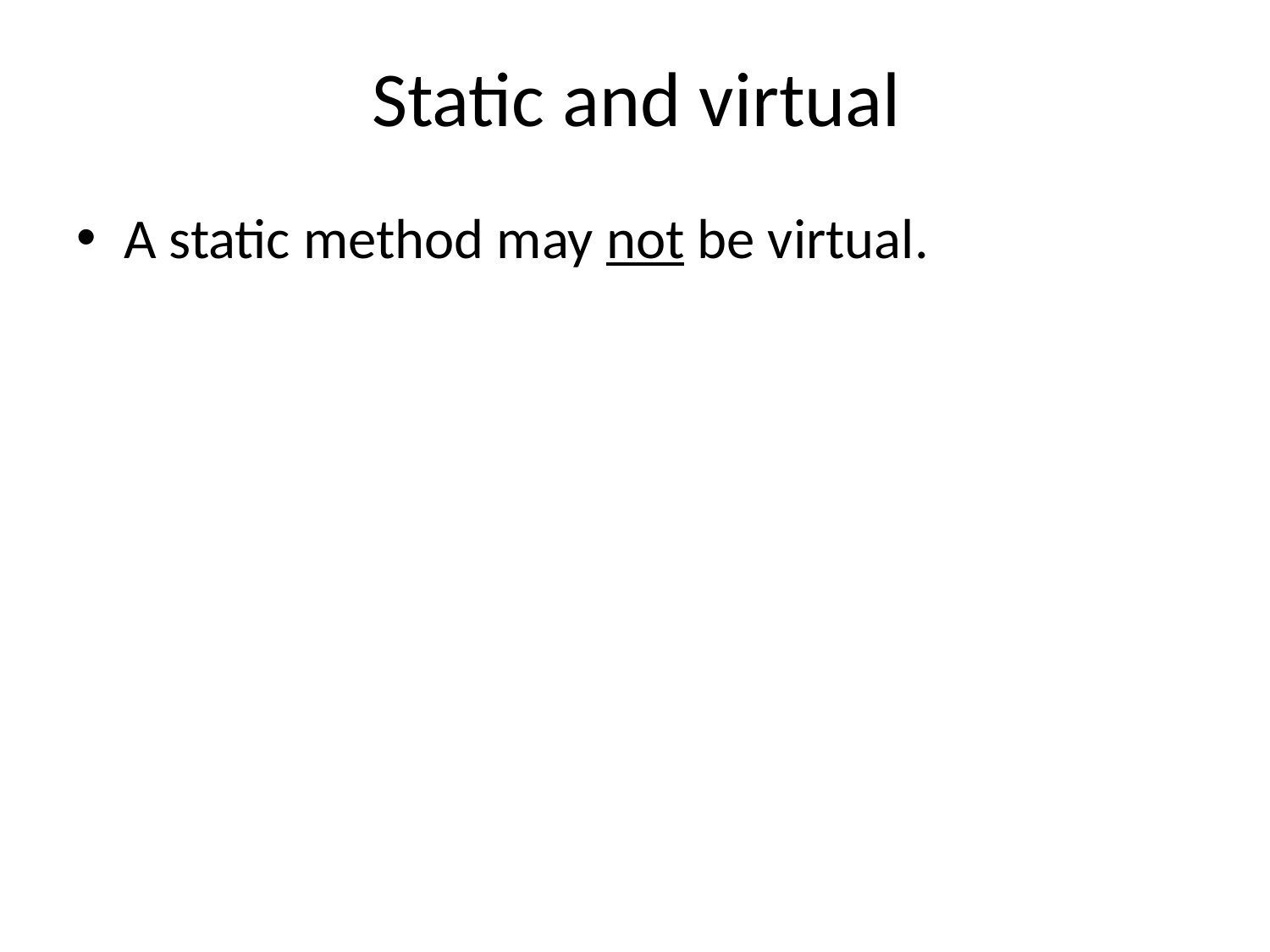

# Static and virtual
A static method may not be virtual.